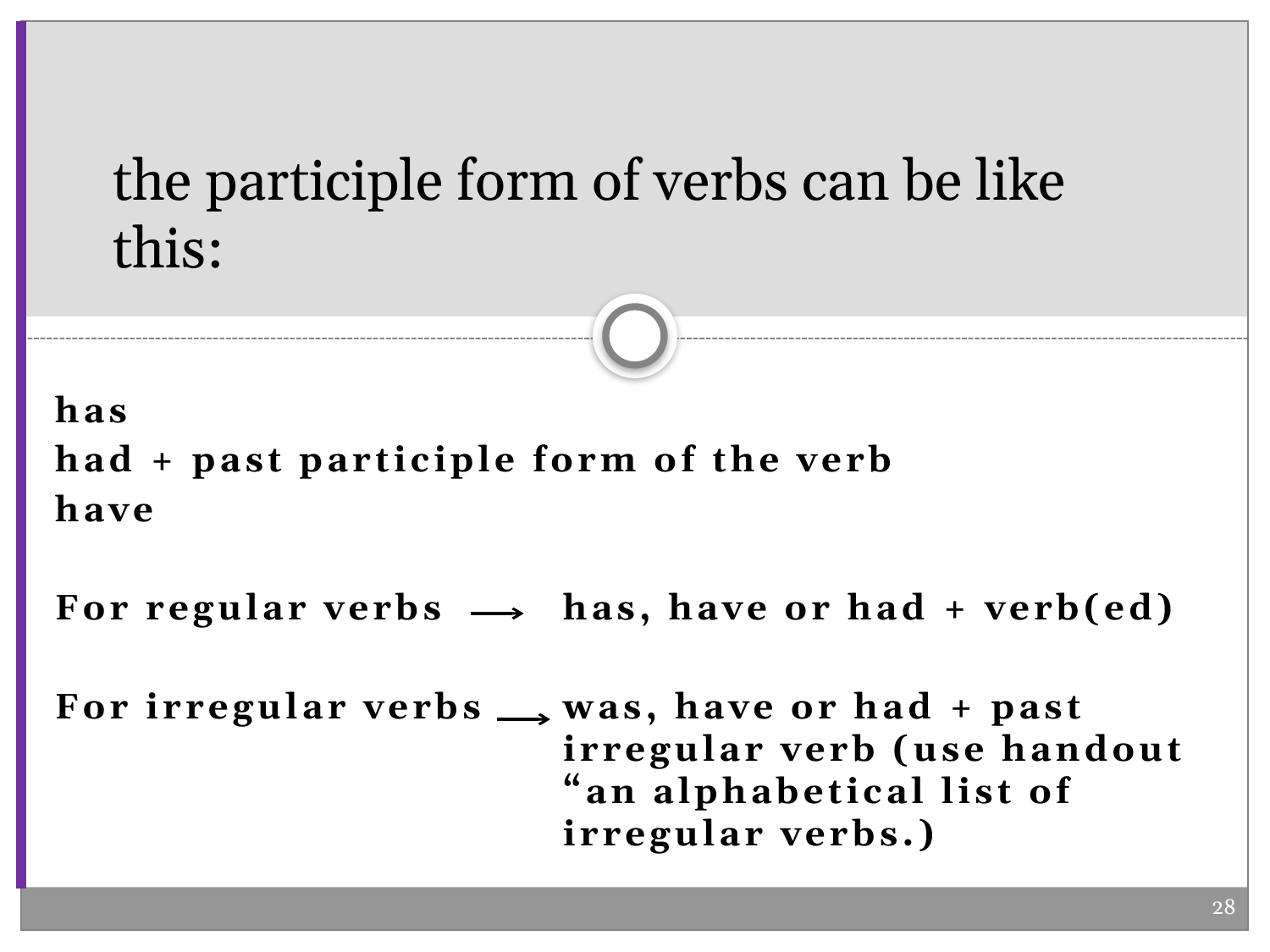

# the participle form of verbs can be like this:
has
had + past participle form of the verb
have

For regular verbs 	has, have or had + verb(ed)

For irregular verbs 	was, have or had + past 					irregular verb (use handout 				“an alphabetical list of 					irregular verbs.)
28